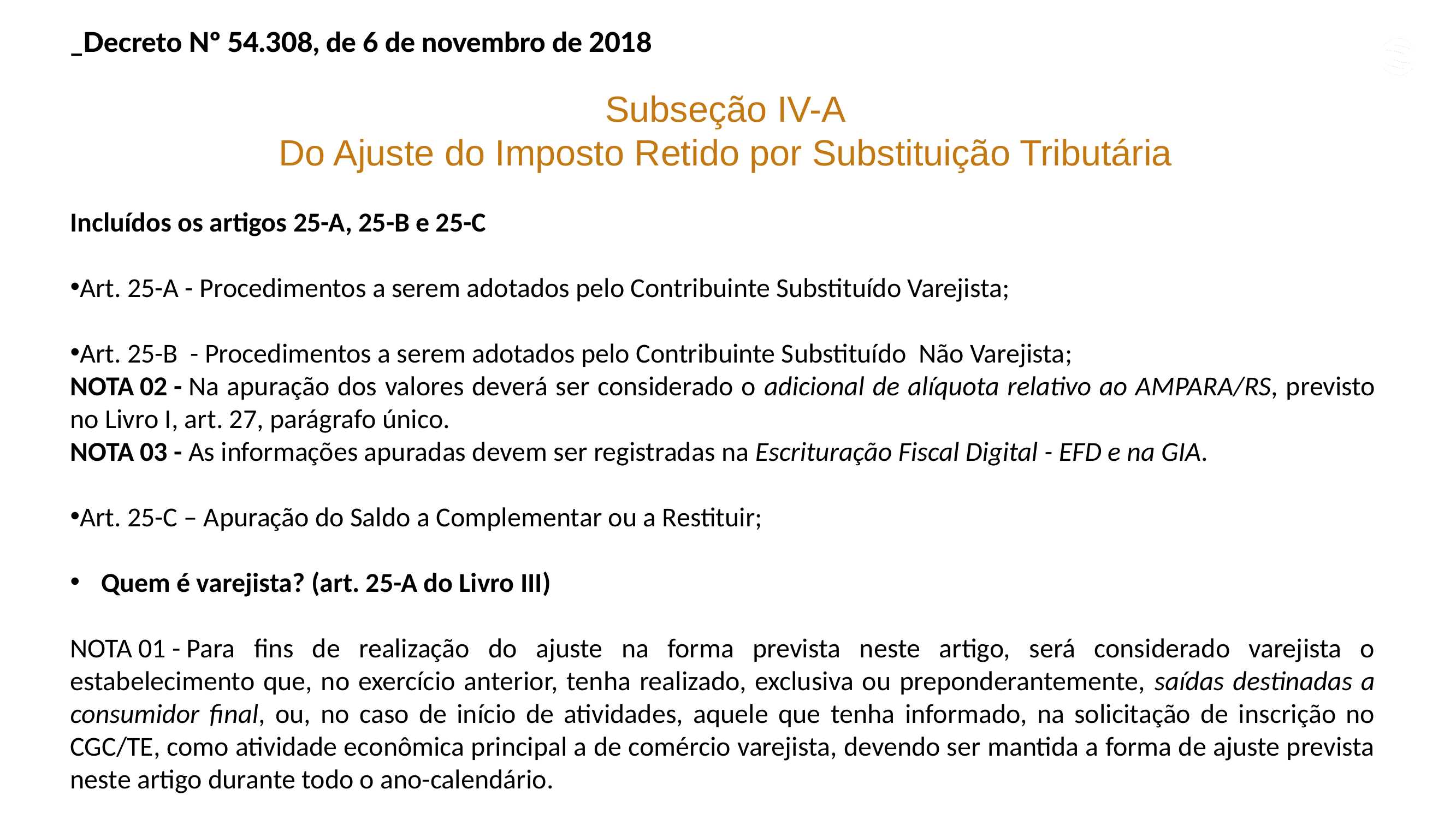

_Decreto Nº 54.308, de 6 de novembro de 2018
Subseção IV-A
Do Ajuste do Imposto Retido por Substituição Tributária

Incluídos os artigos 25-A, 25-B e 25-C

Art. 25-A - Procedimentos a serem adotados pelo Contribuinte Substituído Varejista;

Art. 25-B  - Procedimentos a serem adotados pelo Contribuinte Substituído  Não Varejista;
NOTA 02 - Na apuração dos valores deverá ser considerado o adicional de alíquota relativo ao AMPARA/RS, previsto no Livro I, art. 27, parágrafo único.
NOTA 03 - As informações apuradas devem ser registradas na Escrituração Fiscal Digital - EFD e na GIA.

Art. 25-C – Apuração do Saldo a Complementar ou a Restituir;

Quem é varejista? (art. 25-A do Livro III)

NOTA 01 - Para fins de realização do ajuste na forma prevista neste artigo, será considerado varejista o estabelecimento que, no exercício anterior, tenha realizado, exclusiva ou preponderantemente, saídas destinadas a consumidor final, ou, no caso de início de atividades, aquele que tenha informado, na solicitação de inscrição no CGC/TE, como atividade econômica principal a de comércio varejista, devendo ser mantida a forma de ajuste prevista neste artigo durante todo o ano-calendário.